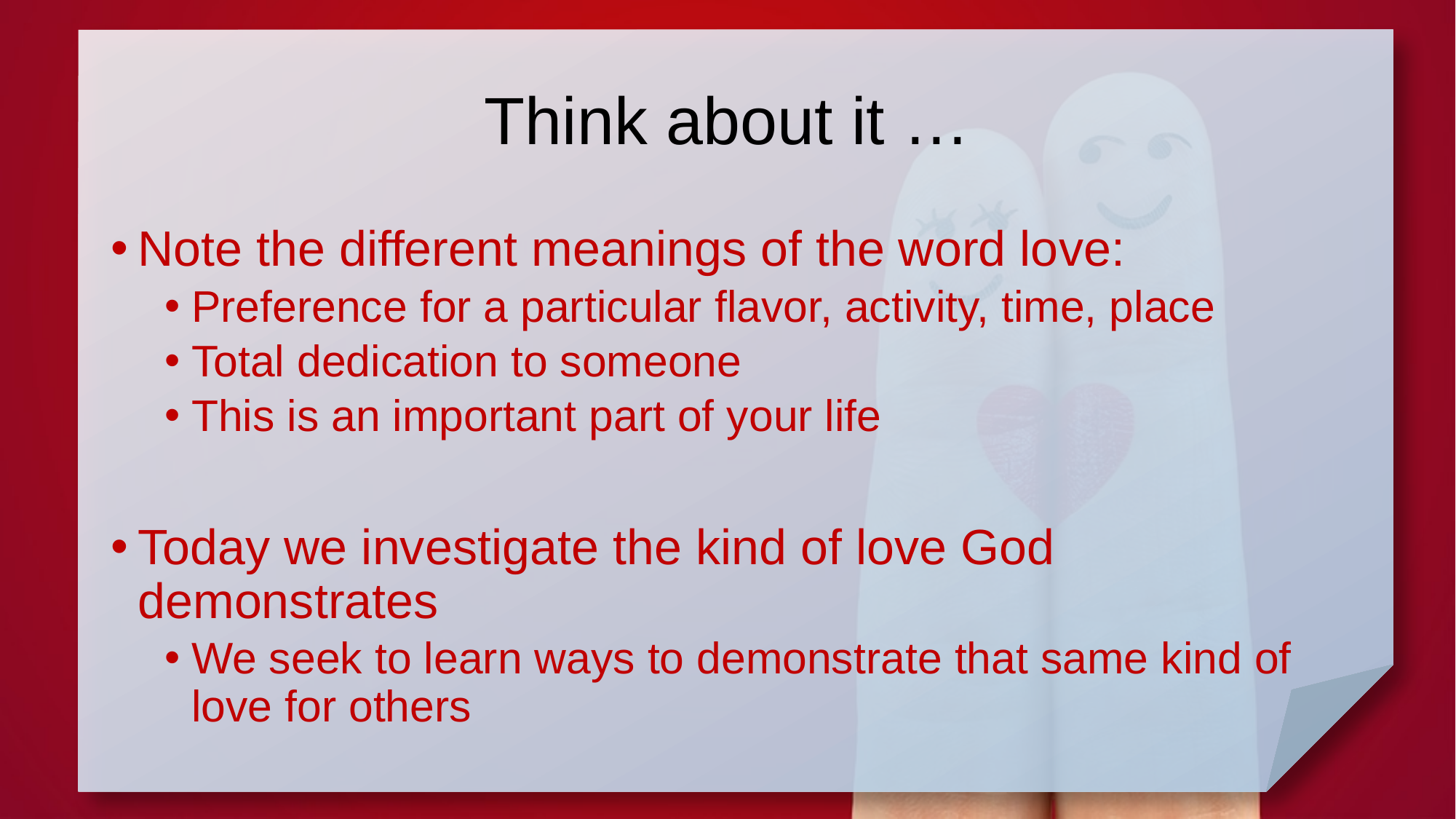

# Think about it …
Note the different meanings of the word love:
Preference for a particular flavor, activity, time, place
Total dedication to someone
This is an important part of your life

Today we investigate the kind of love God demonstrates
We seek to learn ways to demonstrate that same kind of love for others